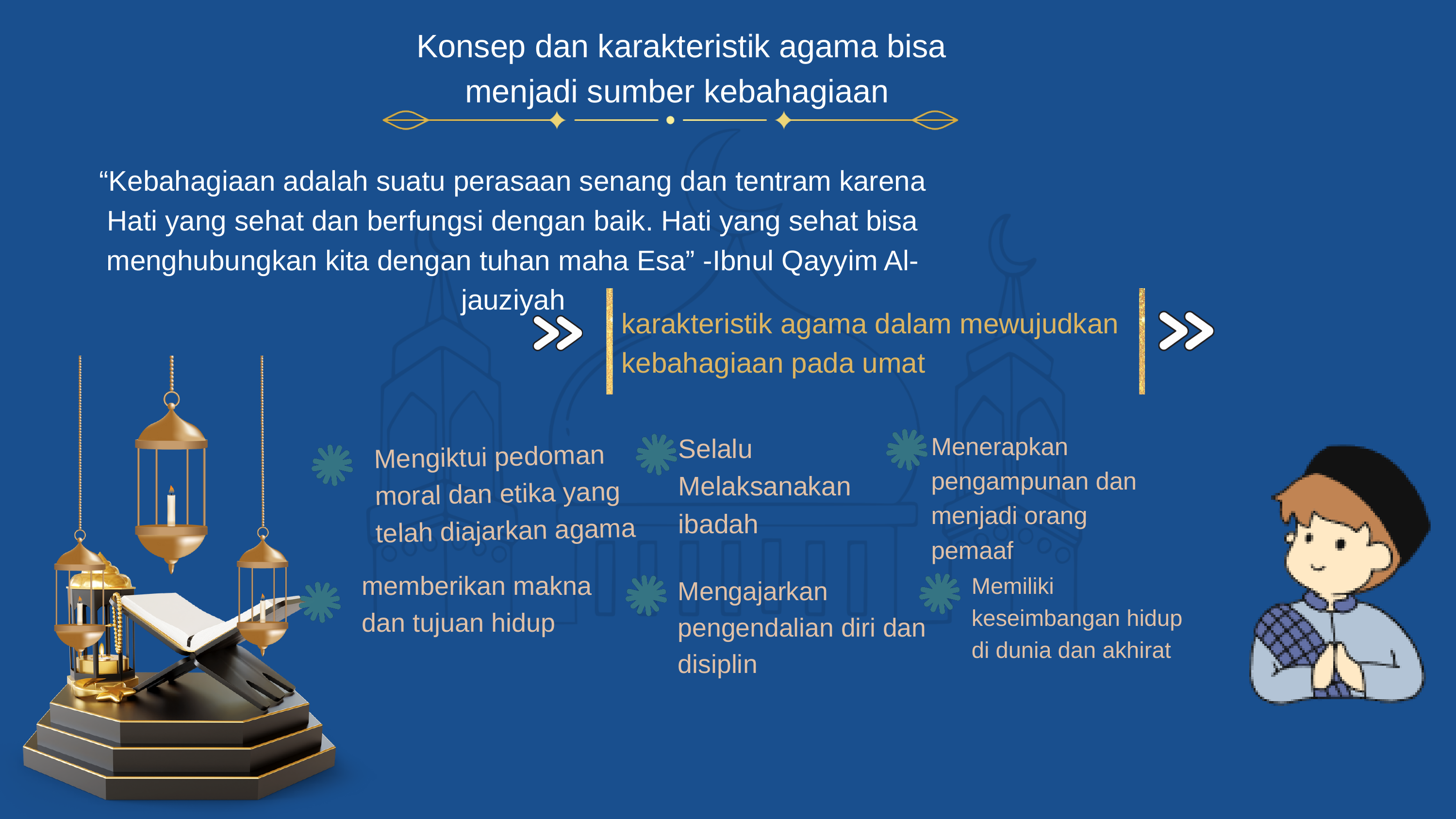

Konsep dan karakteristik agama bisa menjadi sumber kebahagiaan

“Kebahagiaan adalah suatu perasaan senang dan tentram karena Hati yang sehat dan berfungsi dengan baik. Hati yang sehat bisa menghubungkan kita dengan tuhan maha Esa” -Ibnul Qayyim Al-jauziyah

karakteristik agama dalam mewujudkan kebahagiaan pada umat

Menerapkan pengampunan dan menjadi orang pemaaf
Selalu Melaksanakan ibadah

Mengiktui pedoman moral dan etika yang telah diajarkan agama

memberikan makna dan tujuan hidup
Memiliki keseimbangan hidup di dunia dan akhirat
Mengajarkan pengendalian diri dan disiplin